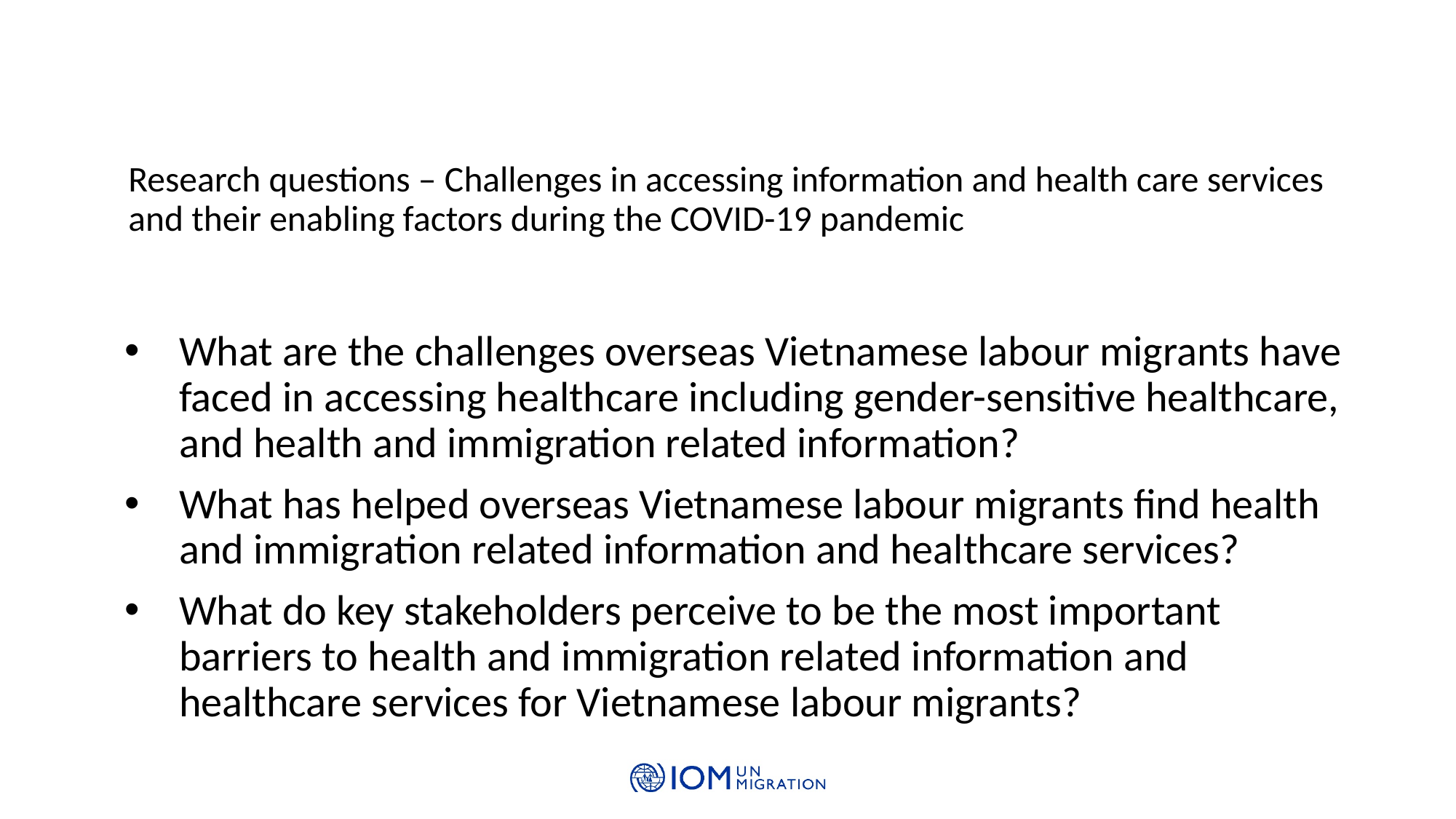

# Research questions – Challenges in accessing information and health care services and their enabling factors during the COVID-19 pandemic
What are the challenges overseas Vietnamese labour migrants have faced in accessing healthcare including gender-sensitive healthcare, and health and immigration related information?
What has helped overseas Vietnamese labour migrants find health and immigration related information and healthcare services?
What do key stakeholders perceive to be the most important barriers to health and immigration related information and healthcare services for Vietnamese labour migrants?